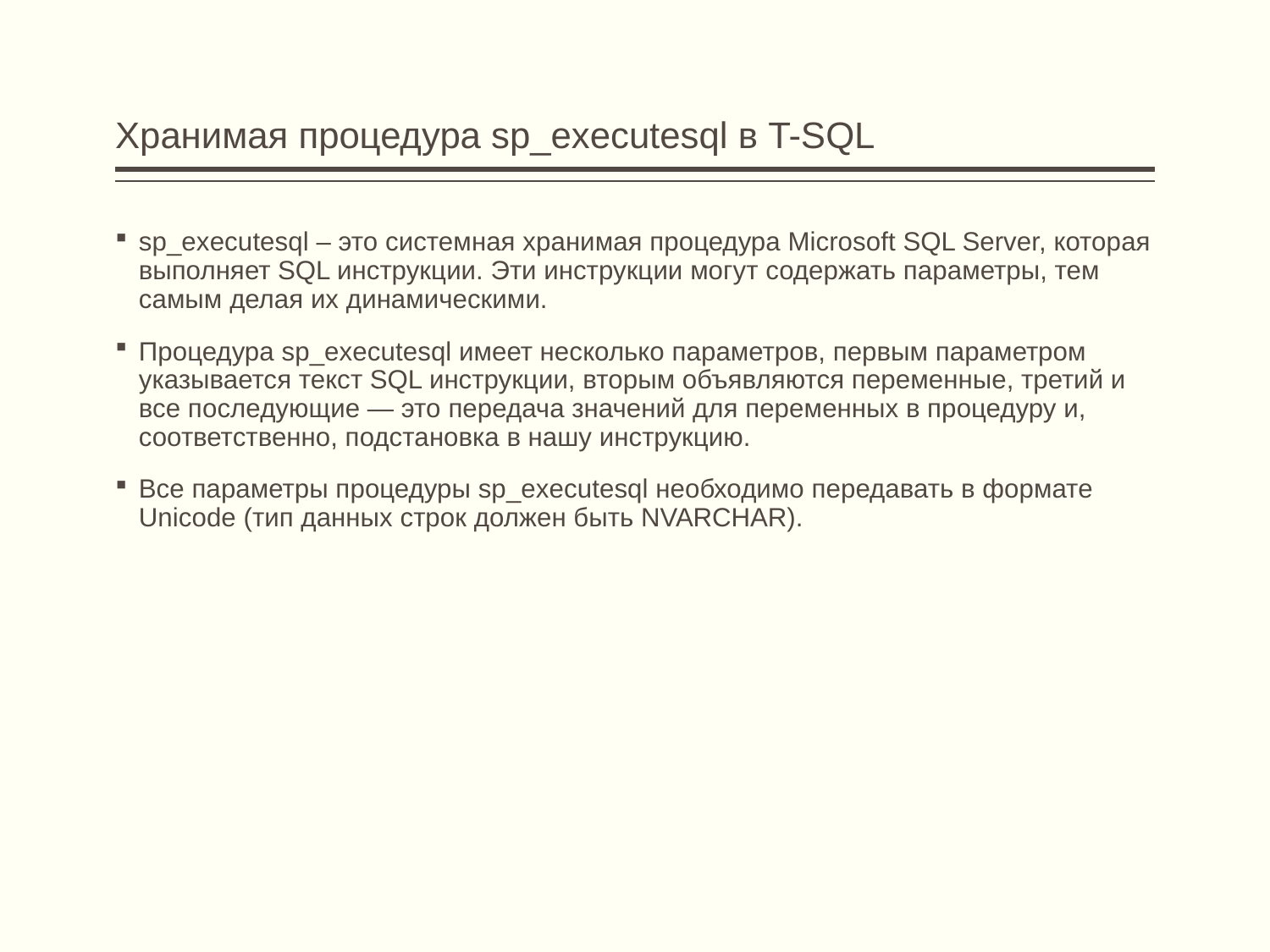

# Хранимая процедура sp_executesql в T-SQL
sp_executesql – это системная хранимая процедура Microsoft SQL Server, которая выполняет SQL инструкции. Эти инструкции могут содержать параметры, тем самым делая их динамическими.
Процедура sp_executesql имеет несколько параметров, первым параметром указывается текст SQL инструкции, вторым объявляются переменные, третий и все последующие — это передача значений для переменных в процедуру и, соответственно, подстановка в нашу инструкцию.
Все параметры процедуры sp_executesql необходимо передавать в формате Unicode (тип данных строк должен быть NVARCHAR).